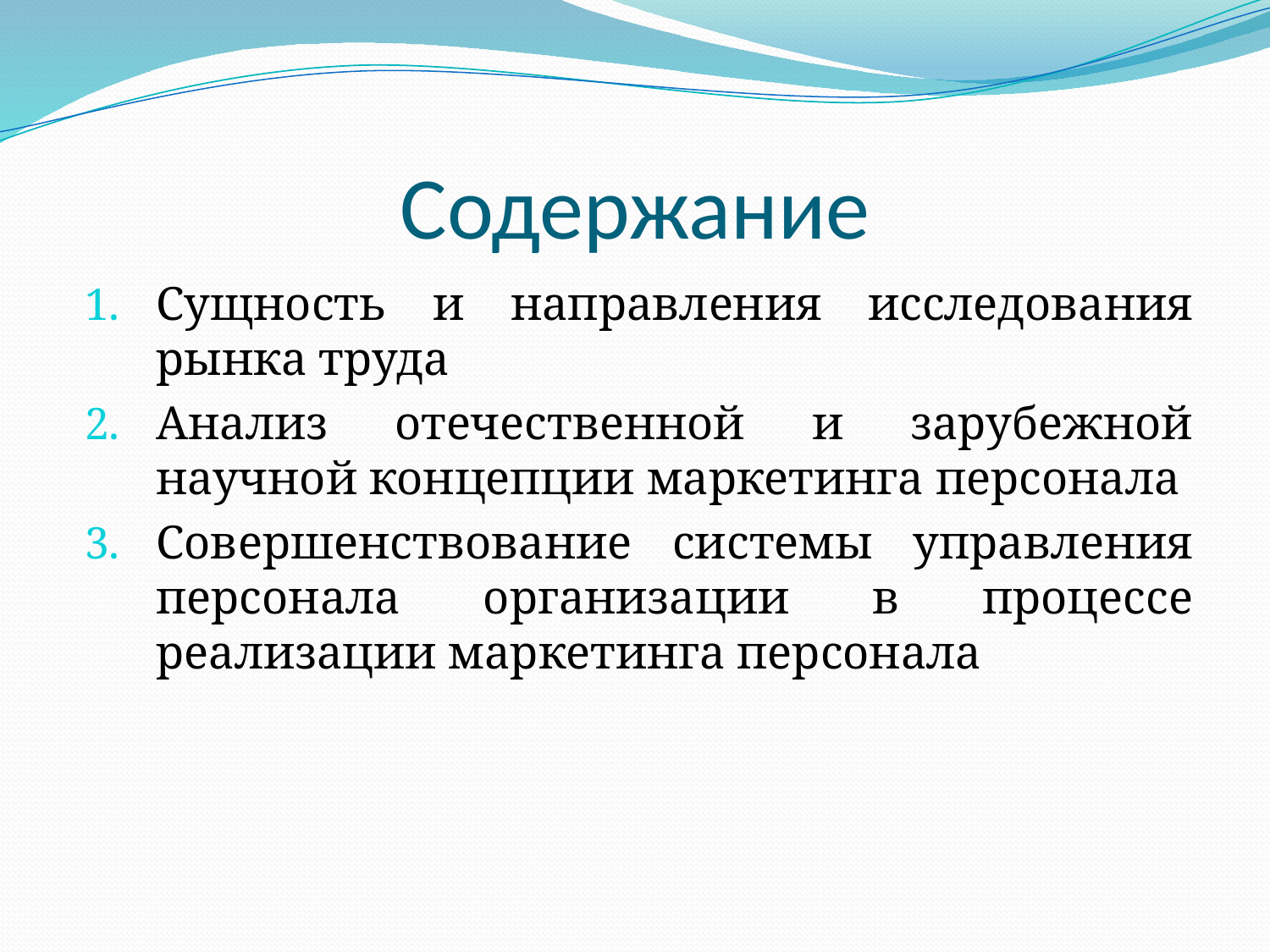

# Содержание
Сущность и направления исследования рынка труда
Анализ отечественной и зарубежной научной концепции маркетинга персонала
Совершенствование системы управления персонала организации в процессе реализации маркетинга персонала